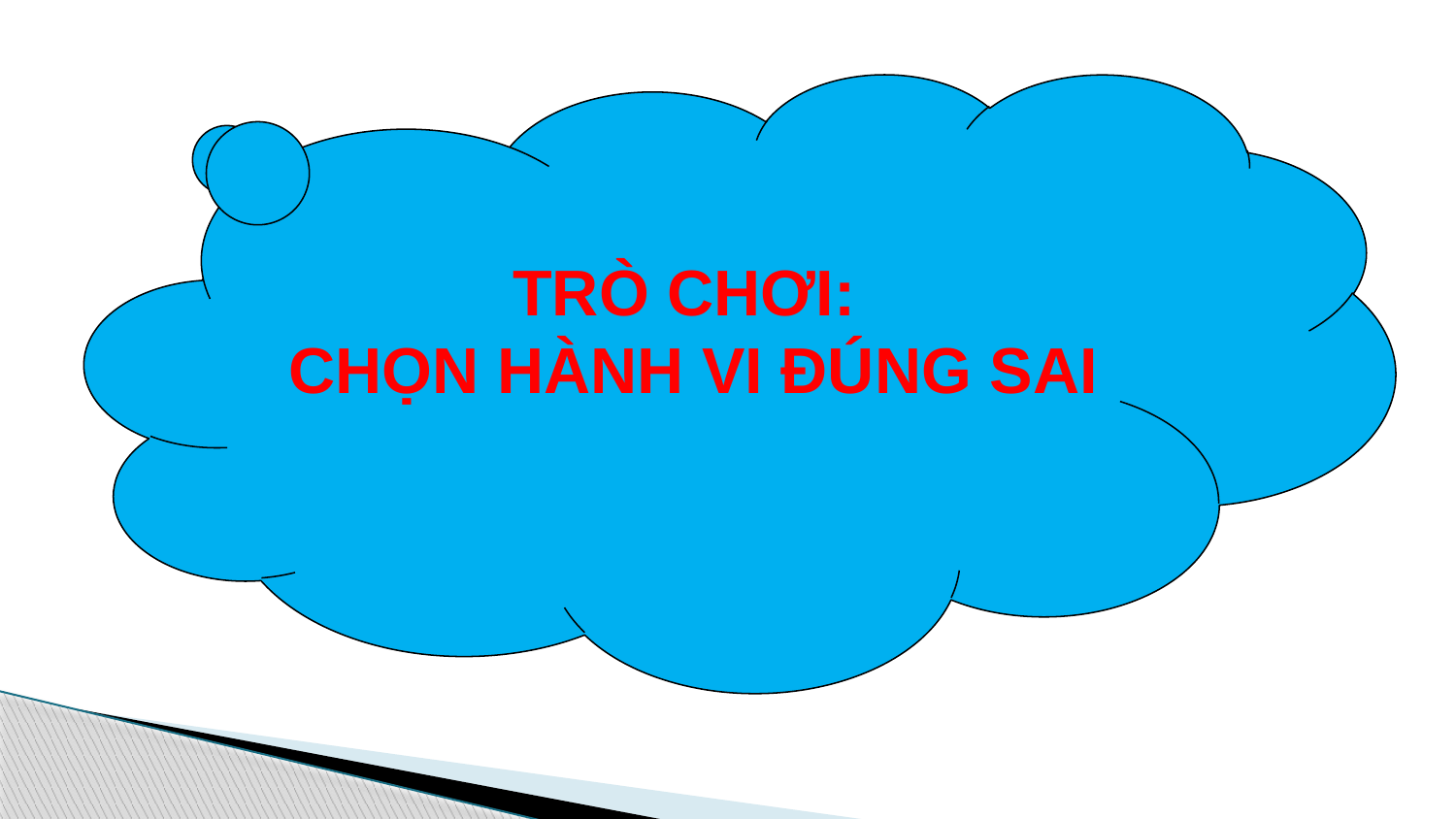

TRÒ CHƠI:
CHỌN HÀNH VI ĐÚNG SAI